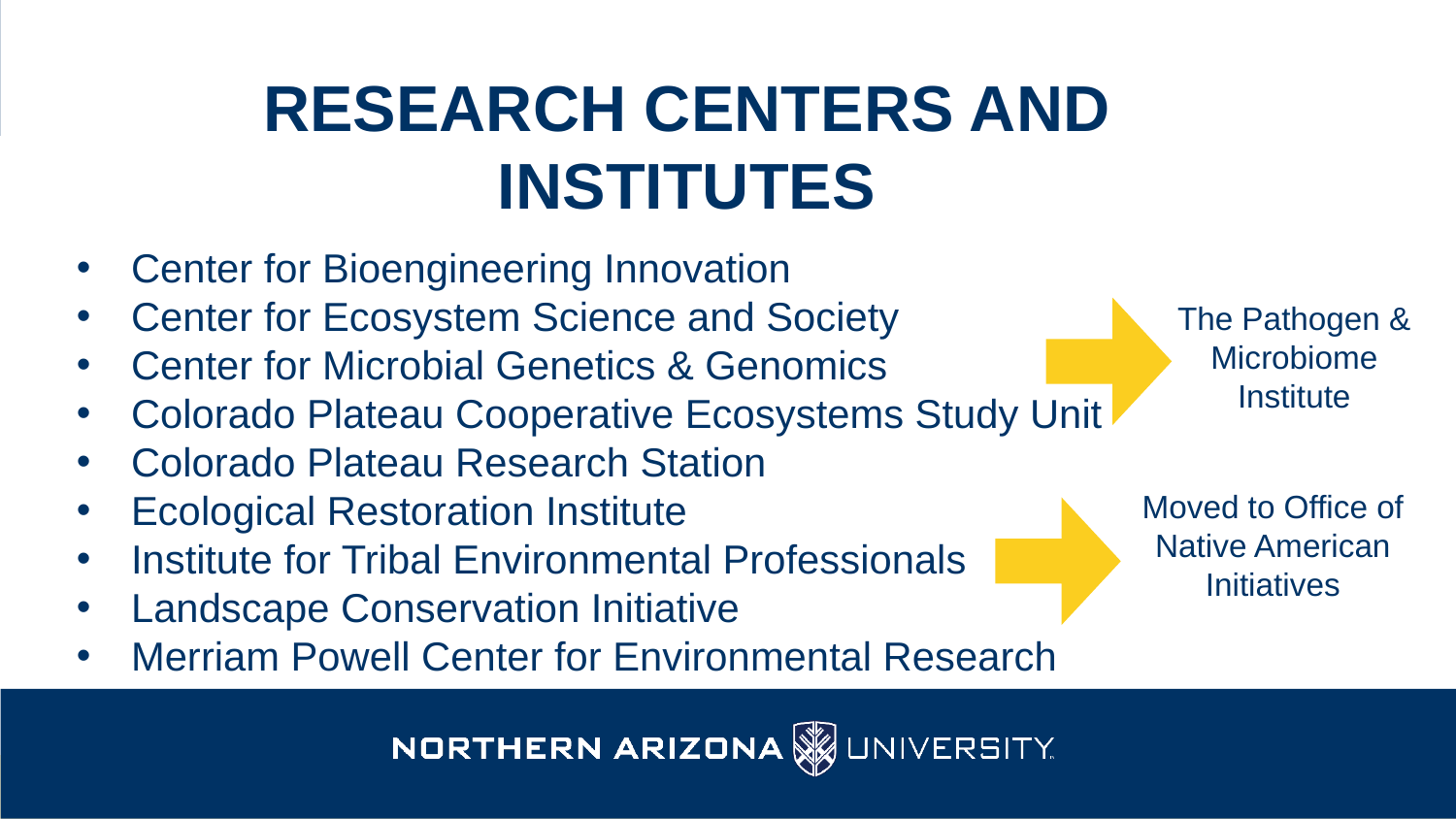

# Research Centers and Institutes
Center for Bioengineering Innovation
Center for Ecosystem Science and Society
Center for Microbial Genetics & Genomics
Colorado Plateau Cooperative Ecosystems Study Unit
Colorado Plateau Research Station
Ecological Restoration Institute
Institute for Tribal Environmental Professionals
Landscape Conservation Initiative
Merriam Powell Center for Environmental Research
The Pathogen & Microbiome Institute

Moved to Office of Native American
Initiatives